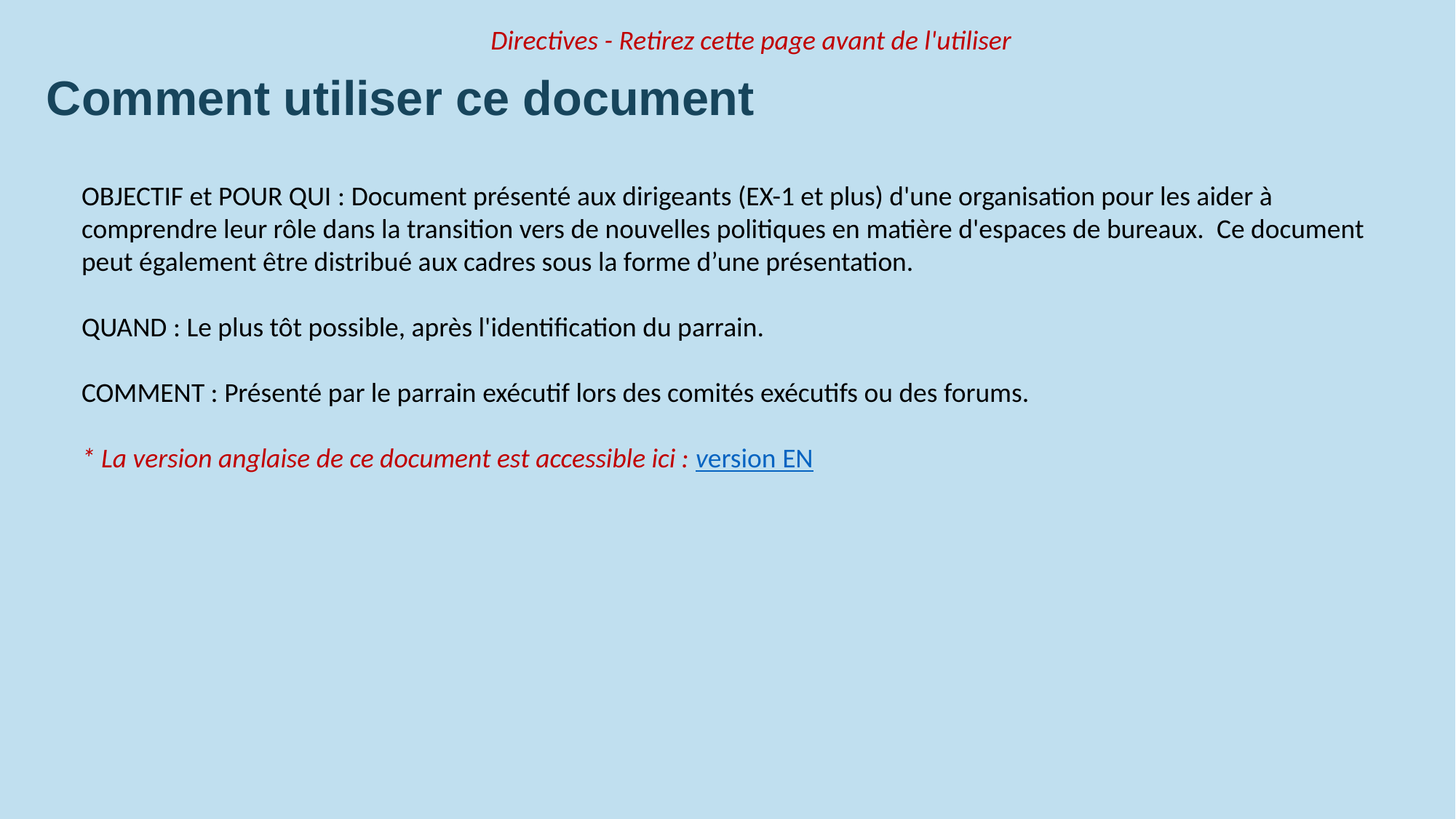

Directives - Retirez cette page avant de l'utiliser
Comment utiliser ce document
OBJECTIF et POUR QUI : Document présenté aux dirigeants (EX-1 et plus) d'une organisation pour les aider à comprendre leur rôle dans la transition vers de nouvelles politiques en matière d'espaces de bureaux.  Ce document peut également être distribué aux cadres sous la forme d’une présentation.

QUAND : Le plus tôt possible, après l'identification du parrain.

COMMENT : Présenté par le parrain exécutif lors des comités exécutifs ou des forums.

* La version anglaise de ce document est accessible ici : version EN